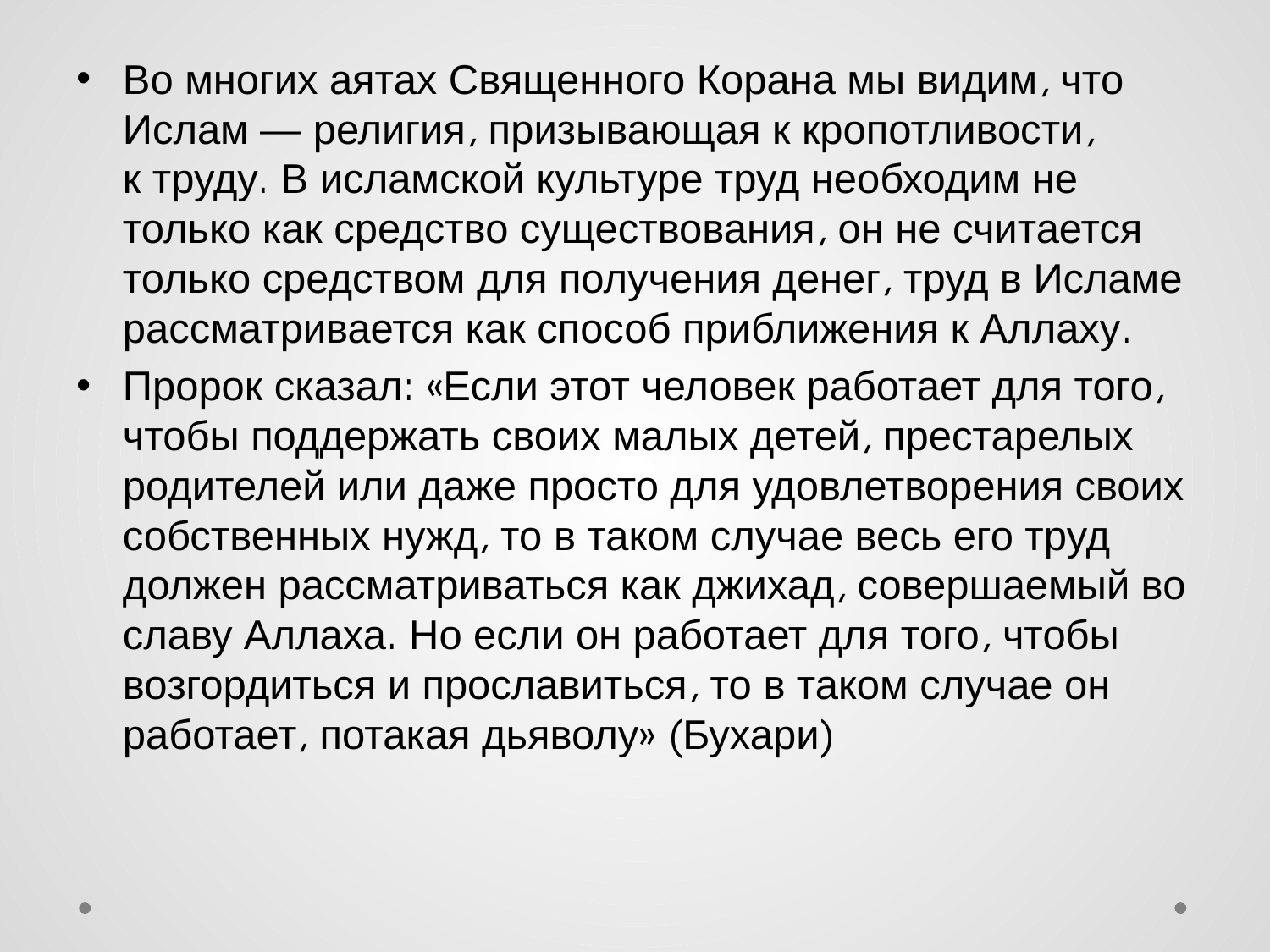

#
Во многих аятах Священного Корана мы видим, что Ислам — религия, призывающая к кропотливости, к труду. В исламской культуре труд необходим не только как средство существования, он не считается только средством для получения денег, труд в Исламе рассматривается как способ приближения к Аллаху.
Пророк сказал: «Если этот человек работает для того, чтобы поддержать своих малых детей, престарелых родителей или даже просто для удовлетворения своих собственных нужд, то в таком случае весь его труд должен рассматриваться как джихад, совершаемый во славу Аллаха. Но если он работает для того, чтобы возгордиться и прославиться, то в таком случае он работает, потакая дьяволу» (Бухари)